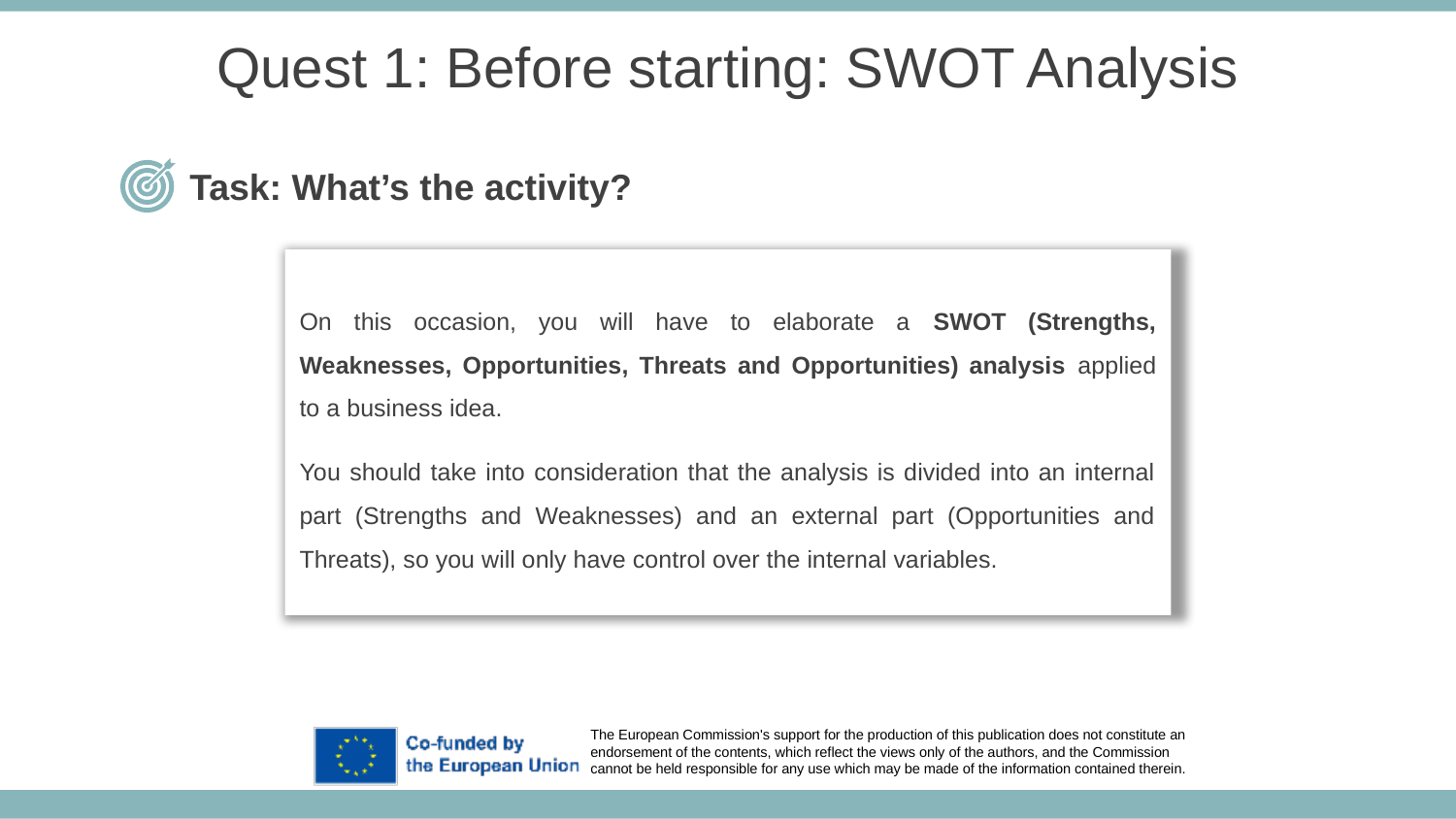

Quest 1: Before starting: SWOT Analysis

Task: What’s the activity?
On this occasion, you will have to elaborate a SWOT (Strengths, Weaknesses, Opportunities, Threats and Opportunities) analysis applied to a business idea.
You should take into consideration that the analysis is divided into an internal part (Strengths and Weaknesses) and an external part (Opportunities and Threats), so you will only have control over the internal variables.